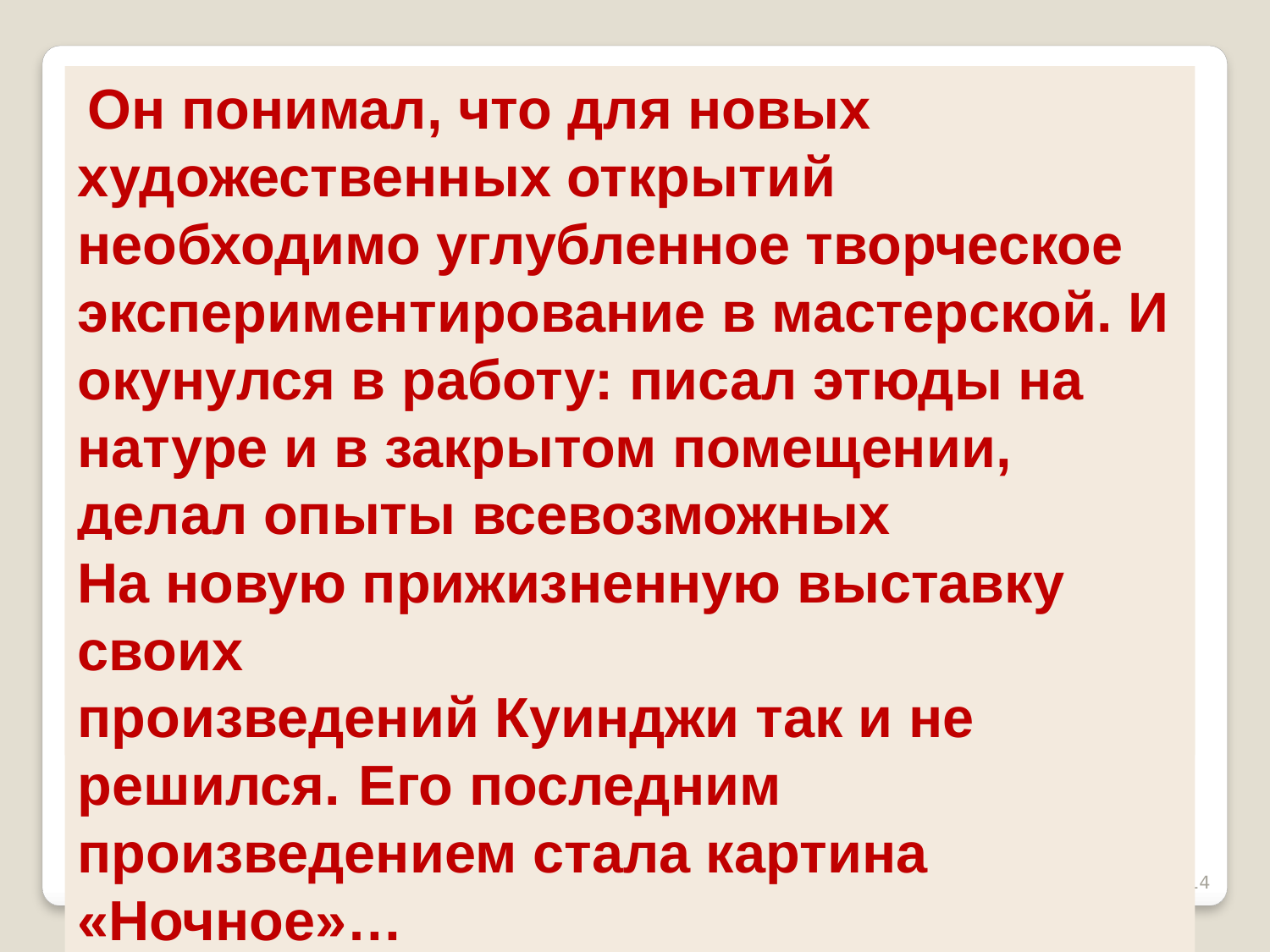

Он понимал, что для новых художественных открытий необходимо углубленное творческое экспериментирование в мастерской. И окунулся в работу: писал этюды на натуре и в закрытом помещении, делал опыты всевозможных сочетаний красок, разрабатывал решения разных мотивов, искал новые сюжеты для больших полотен...
На новую прижизненную выставку своих
произведений Куинджи так и не решился. Его последним произведением стала картина «Ночное»…

14